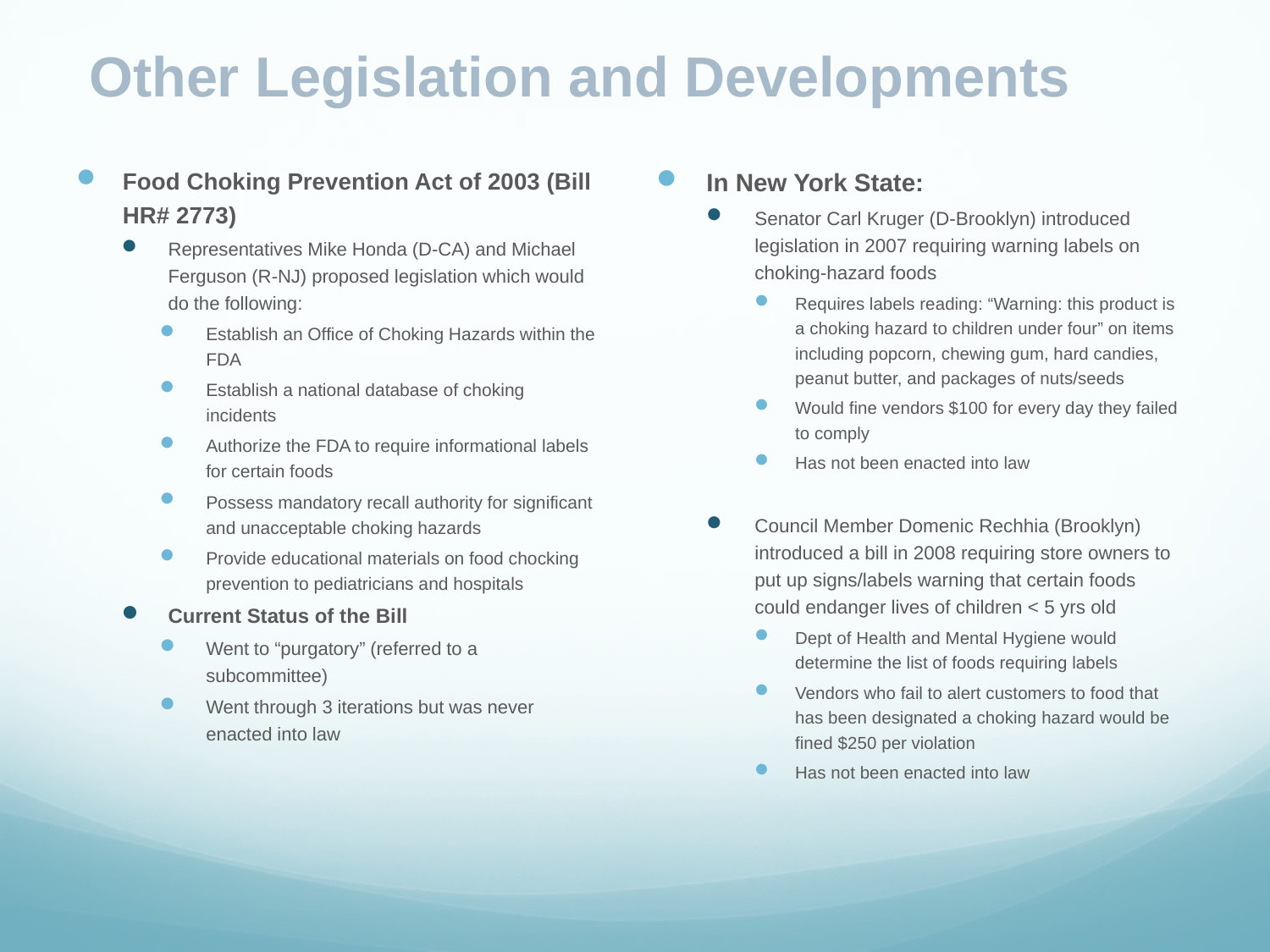

# Other Legislation and Developments
Food Choking Prevention Act of 2003 (Bill HR# 2773)
Representatives Mike Honda (D-CA) and Michael Ferguson (R-NJ) proposed legislation which would do the following:
Establish an Office of Choking Hazards within the FDA
Establish a national database of choking incidents
Authorize the FDA to require informational labels for certain foods
Possess mandatory recall authority for significant and unacceptable choking hazards
Provide educational materials on food chocking prevention to pediatricians and hospitals
Current Status of the Bill
Went to “purgatory” (referred to a subcommittee)
Went through 3 iterations but was never enacted into law
In New York State:
Senator Carl Kruger (D-Brooklyn) introduced legislation in 2007 requiring warning labels on choking-hazard foods
Requires labels reading: “Warning: this product is a choking hazard to children under four” on items including popcorn, chewing gum, hard candies, peanut butter, and packages of nuts/seeds
Would fine vendors $100 for every day they failed to comply
Has not been enacted into law

Council Member Domenic Rechhia (Brooklyn) introduced a bill in 2008 requiring store owners to put up signs/labels warning that certain foods could endanger lives of children < 5 yrs old
Dept of Health and Mental Hygiene would determine the list of foods requiring labels
Vendors who fail to alert customers to food that has been designated a choking hazard would be fined $250 per violation
Has not been enacted into law